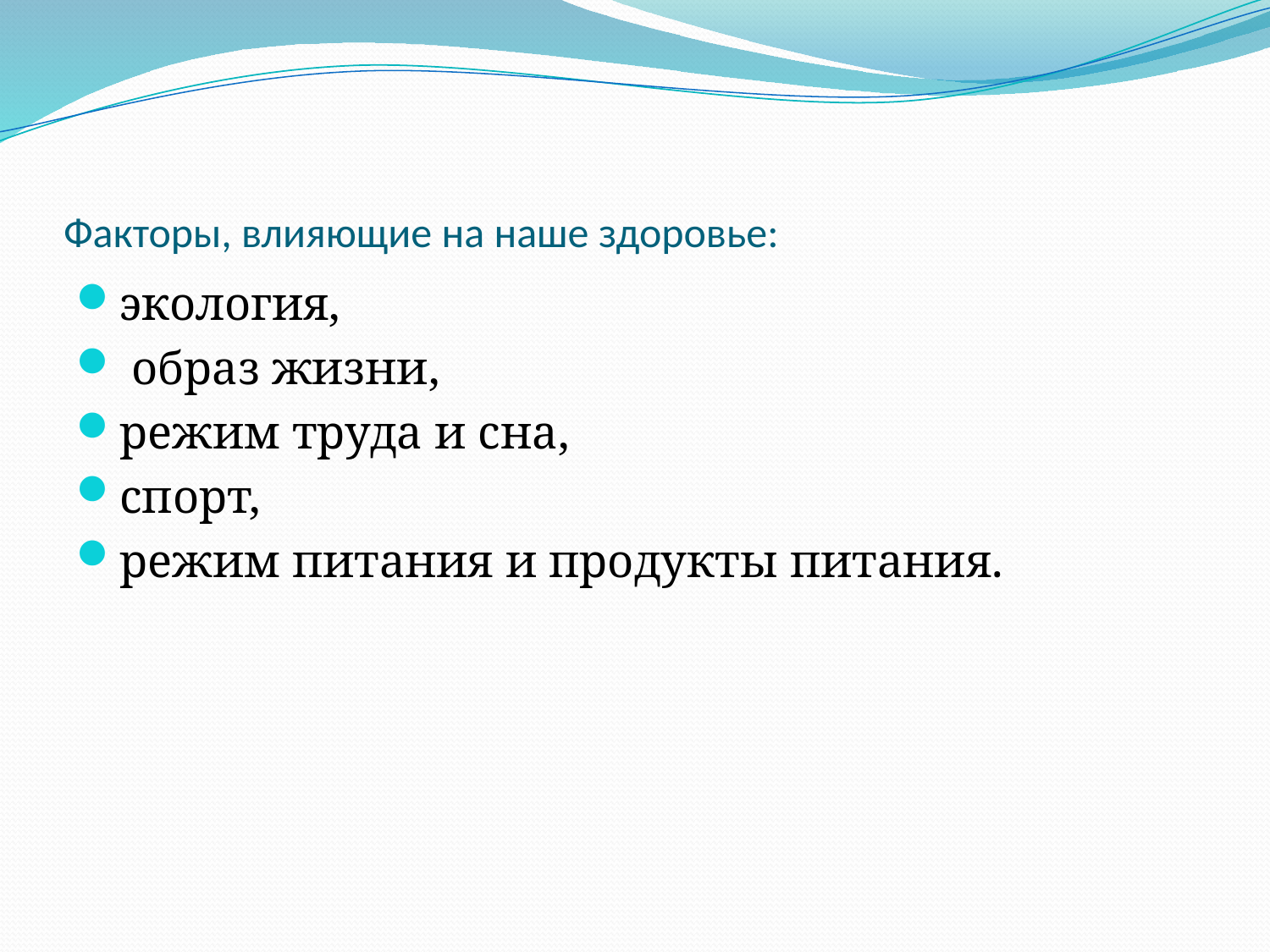

# Факторы, влияющие на наше здоровье:
экология,
 образ жизни,
режим труда и сна,
спорт,
режим питания и продукты питания.